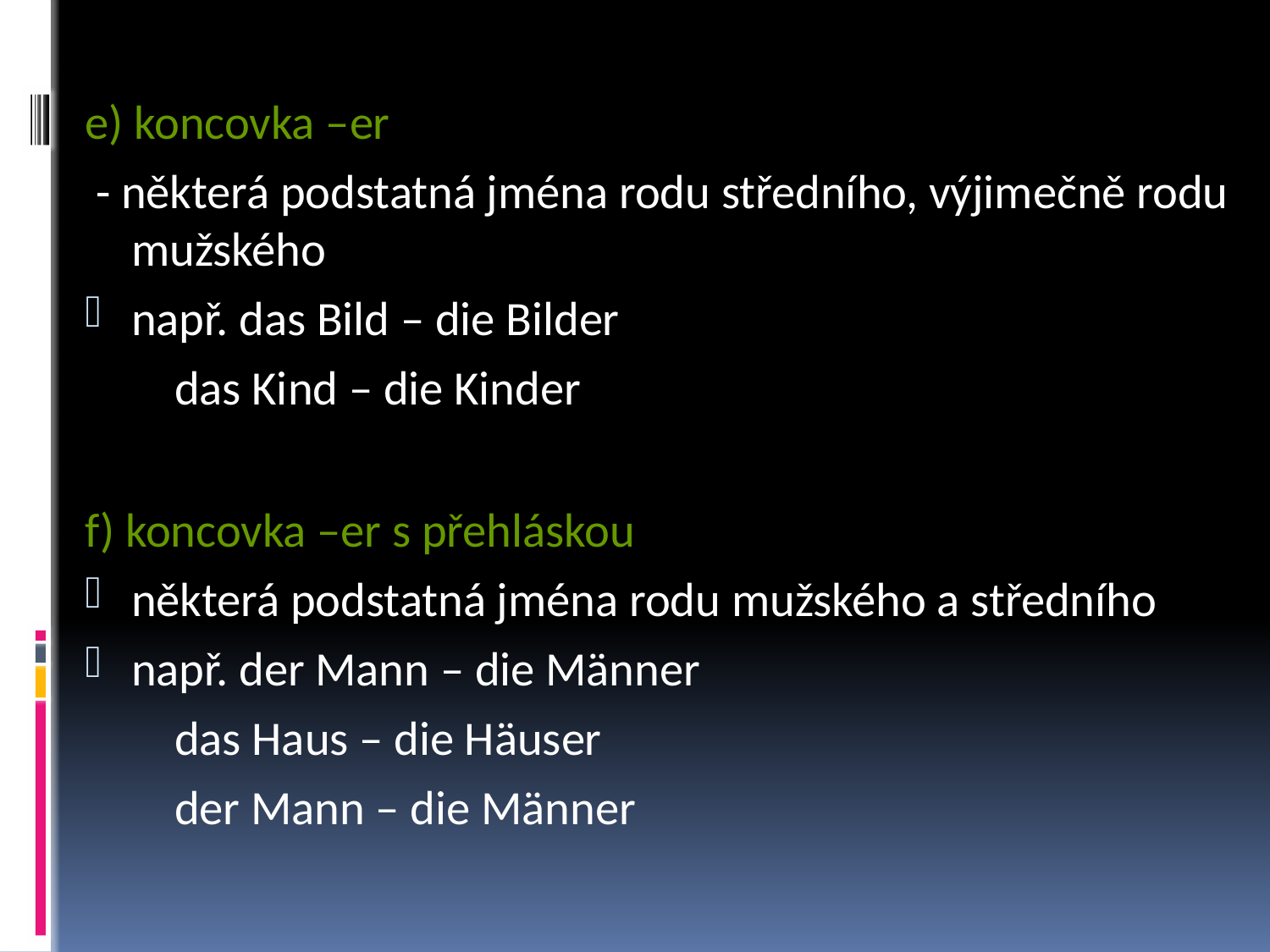

e) koncovka –er
 - některá podstatná jména rodu středního, výjimečně rodu mužského
např. das Bild – die Bilder
   		    das Kind – die Kinder

f) koncovka –er s přehláskou
některá podstatná jména rodu mužského a středního
např. der Mann – die Männer
		    das Haus – die Häuser
		    der Mann – die Männer